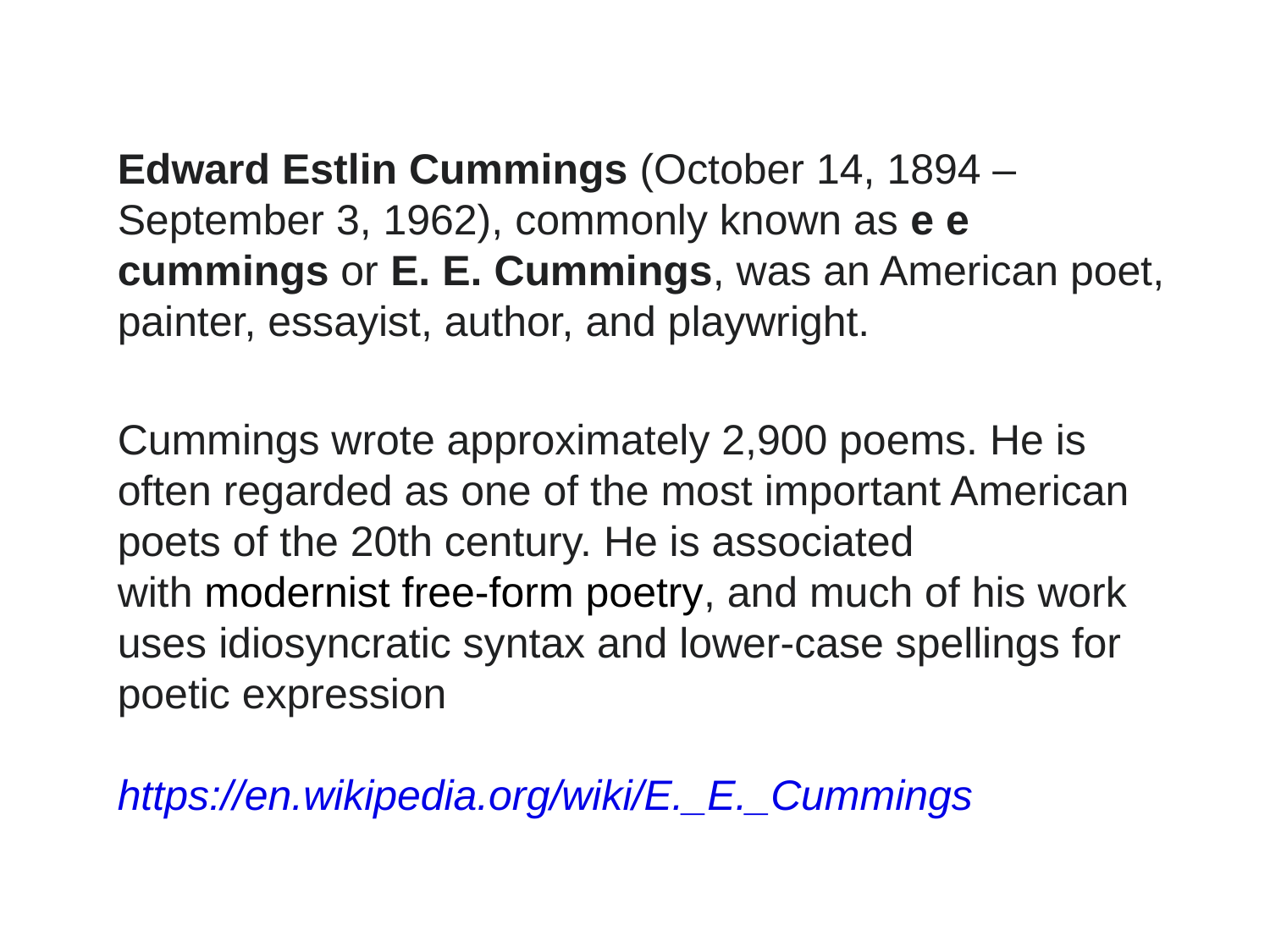

Edward Estlin Cummings (October 14, 1894 – September 3, 1962), commonly known as e e cummings or E. E. Cummings, was an American poet, painter, essayist, author, and playwright.

Cummings wrote approximately 2,900 poems. He is often regarded as one of the most important American poets of the 20th century. He is associated with modernist free-form poetry, and much of his work uses idiosyncratic syntax and lower-case spellings for poetic expression

https://en.wikipedia.org/wiki/E._E._Cummings